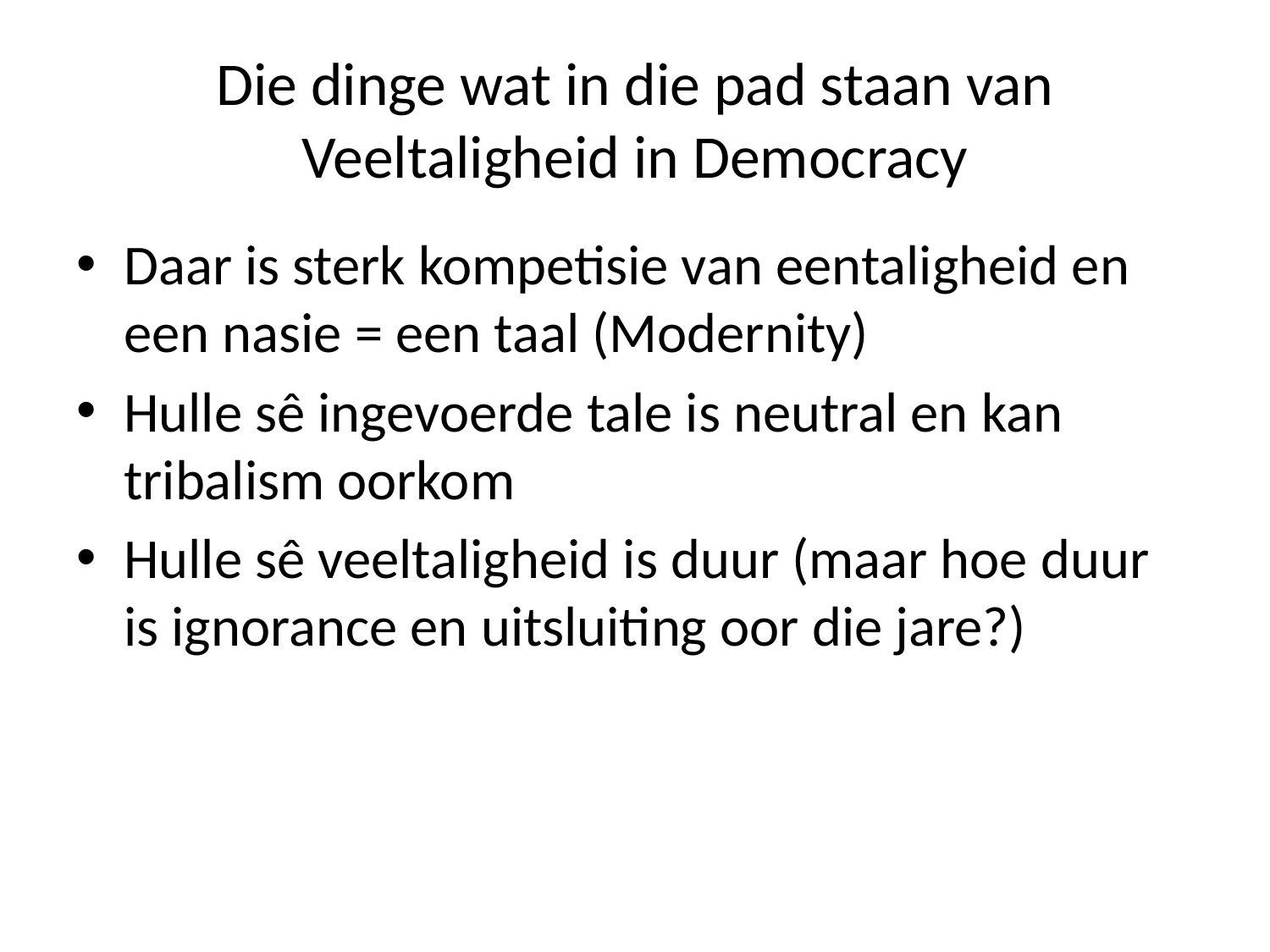

# Die dinge wat in die pad staan van Veeltaligheid in Democracy
Daar is sterk kompetisie van eentaligheid en een nasie = een taal (Modernity)
Hulle sê ingevoerde tale is neutral en kan tribalism oorkom
Hulle sê veeltaligheid is duur (maar hoe duur is ignorance en uitsluiting oor die jare?)